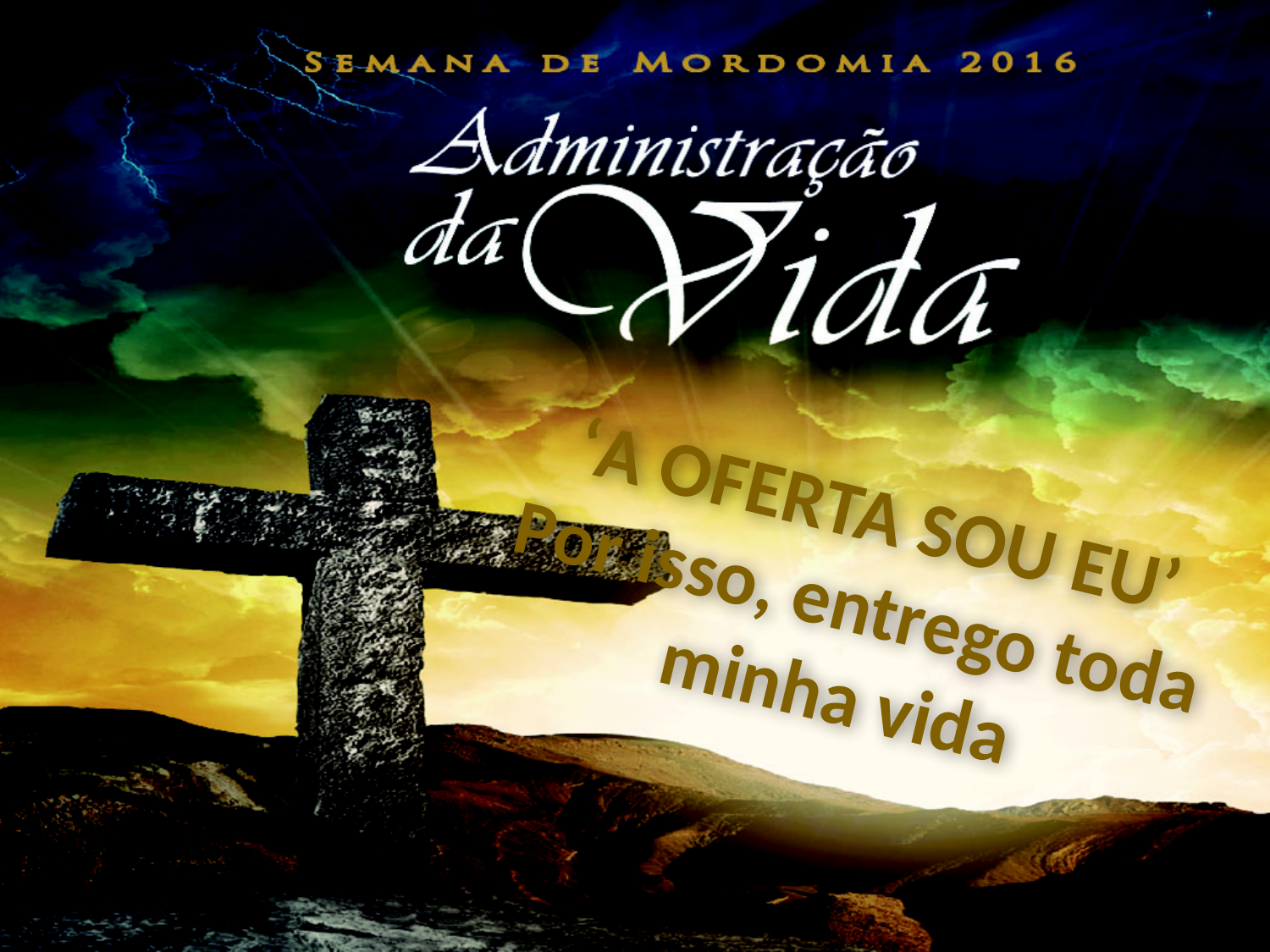

‘A OFERTA SOU EU’
Por isso, entrego toda minha vida